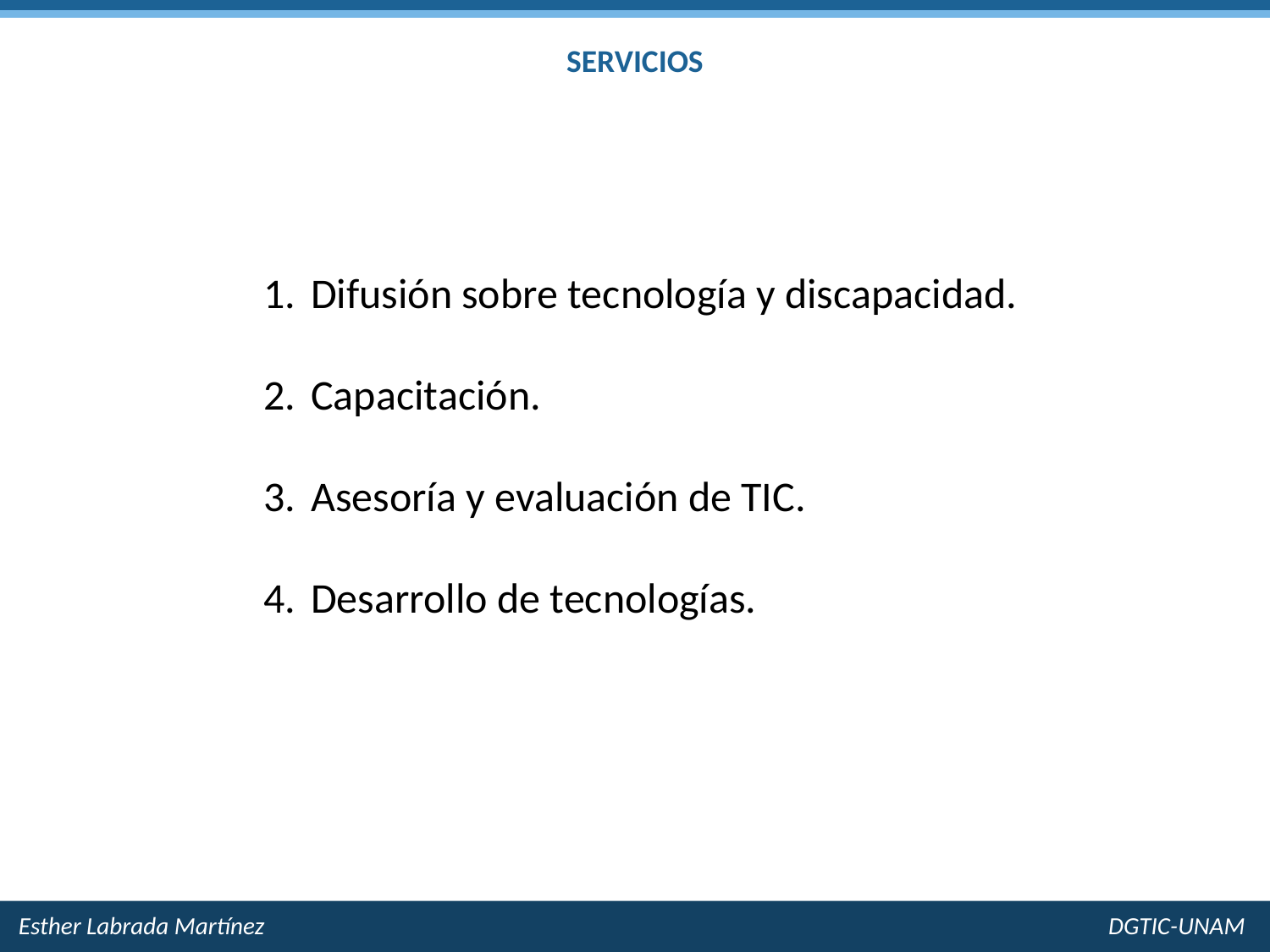

SERVICIOS
Difusión sobre tecnología y discapacidad.

Capacitación.

Asesoría y evaluación de TIC.

Desarrollo de tecnologías.